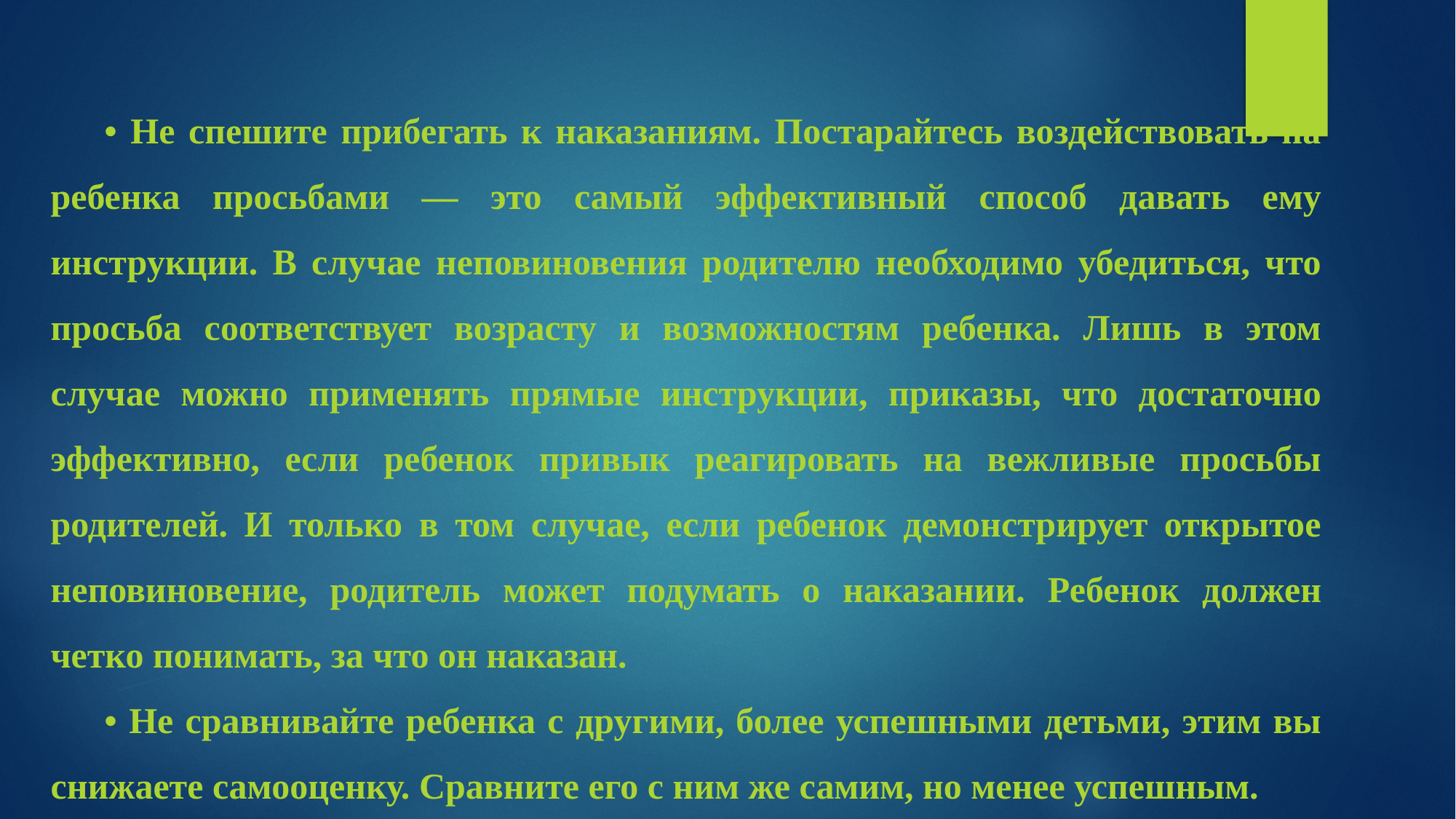

• Не спешите прибегать к наказаниям. Постарайтесь воздействовать на ребенка просьбами — это самый эффективный способ давать ему инструкции. В случае неповиновения родителю необходимо убедиться, что просьба соответствует возрасту и возможностям ребенка. Лишь в этом случае можно применять прямые инструкции, приказы, что достаточно эффективно, если ребенок привык реагировать на вежливые просьбы родителей. И только в том случае, если ребенок демонстрирует открытое неповиновение, родитель может подумать о наказании. Ребенок должен четко понимать, за что он наказан.
• Не сравнивайте ребенка с другими, более успешными детьми, этим вы снижаете самооценку. Сравните его с ним же самим, но менее успешным.